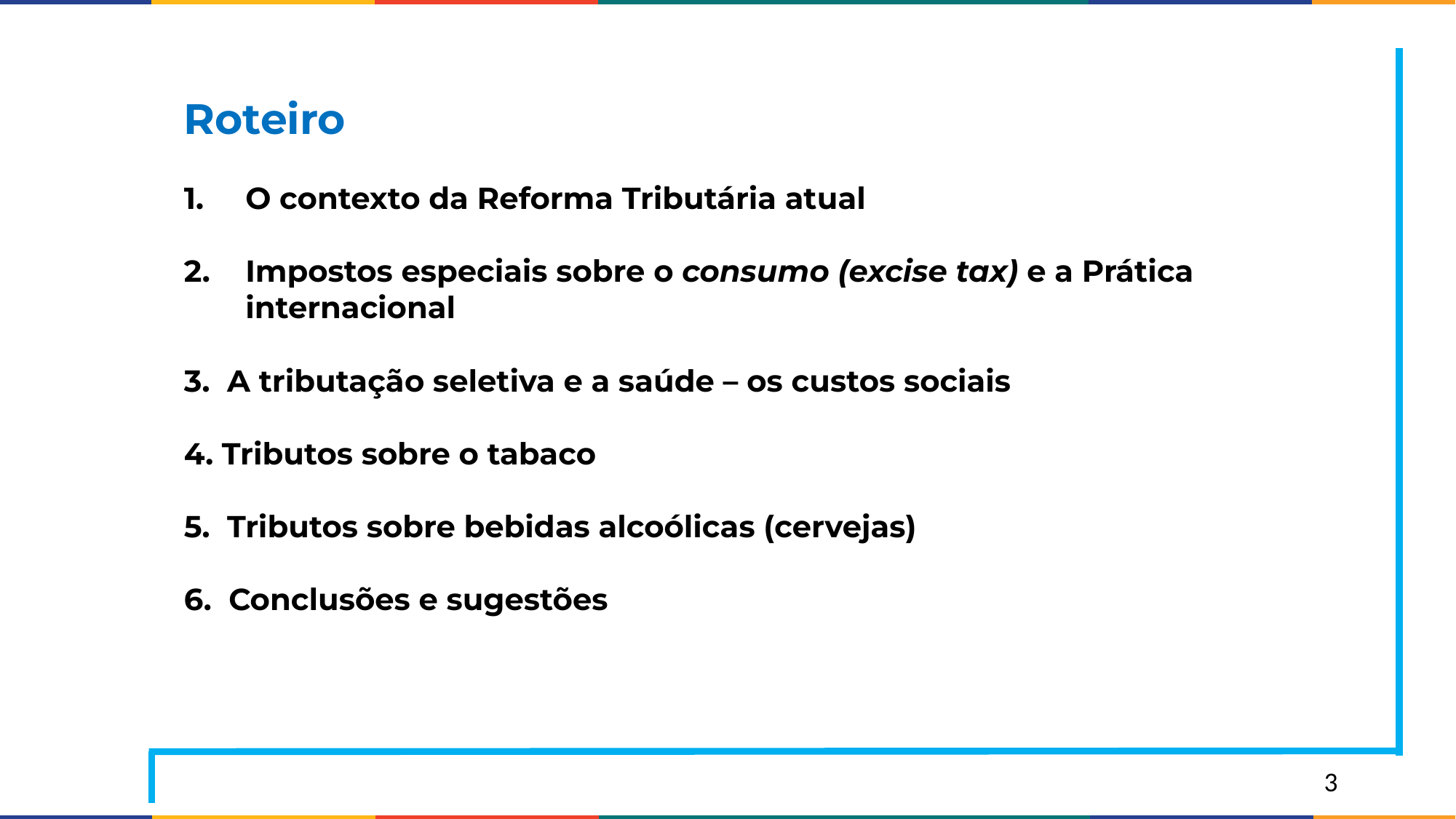

Roteiro

O contexto da Reforma Tributária atual

Impostos especiais sobre o consumo (excise tax) e a Prática internacional

3.  A tributação seletiva e a saúde – os custos sociais

4. Tributos sobre o tabaco

5.  Tributos sobre bebidas alcoólicas (cervejas)

6.  Conclusões e sugestões
#
3